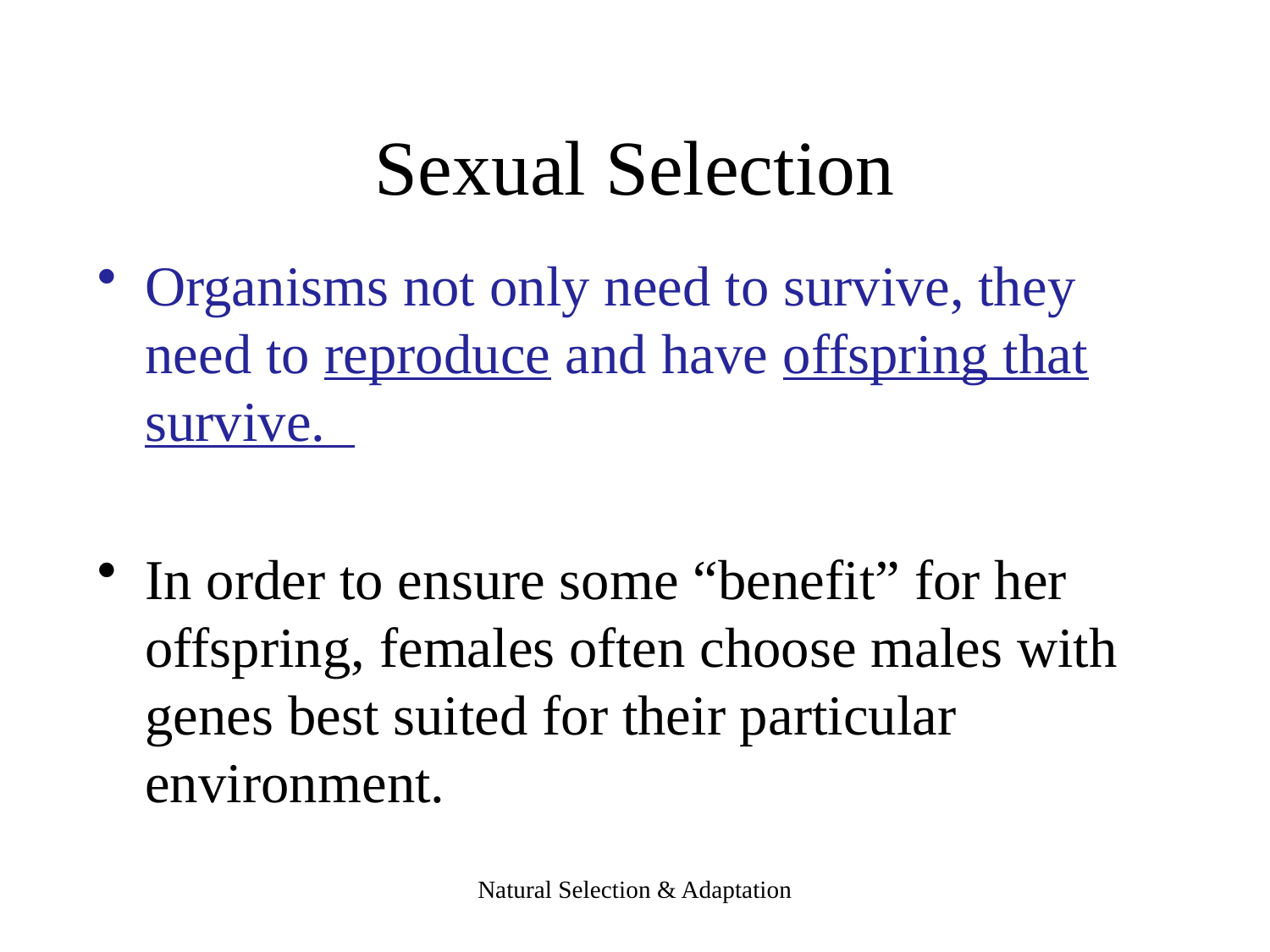

# Sexual Selection
Organisms not only need to survive, they need to reproduce and have offspring that survive.

In order to ensure some “benefit” for her offspring, females often choose males with genes best suited for their particular environment.
Natural Selection & Adaptation